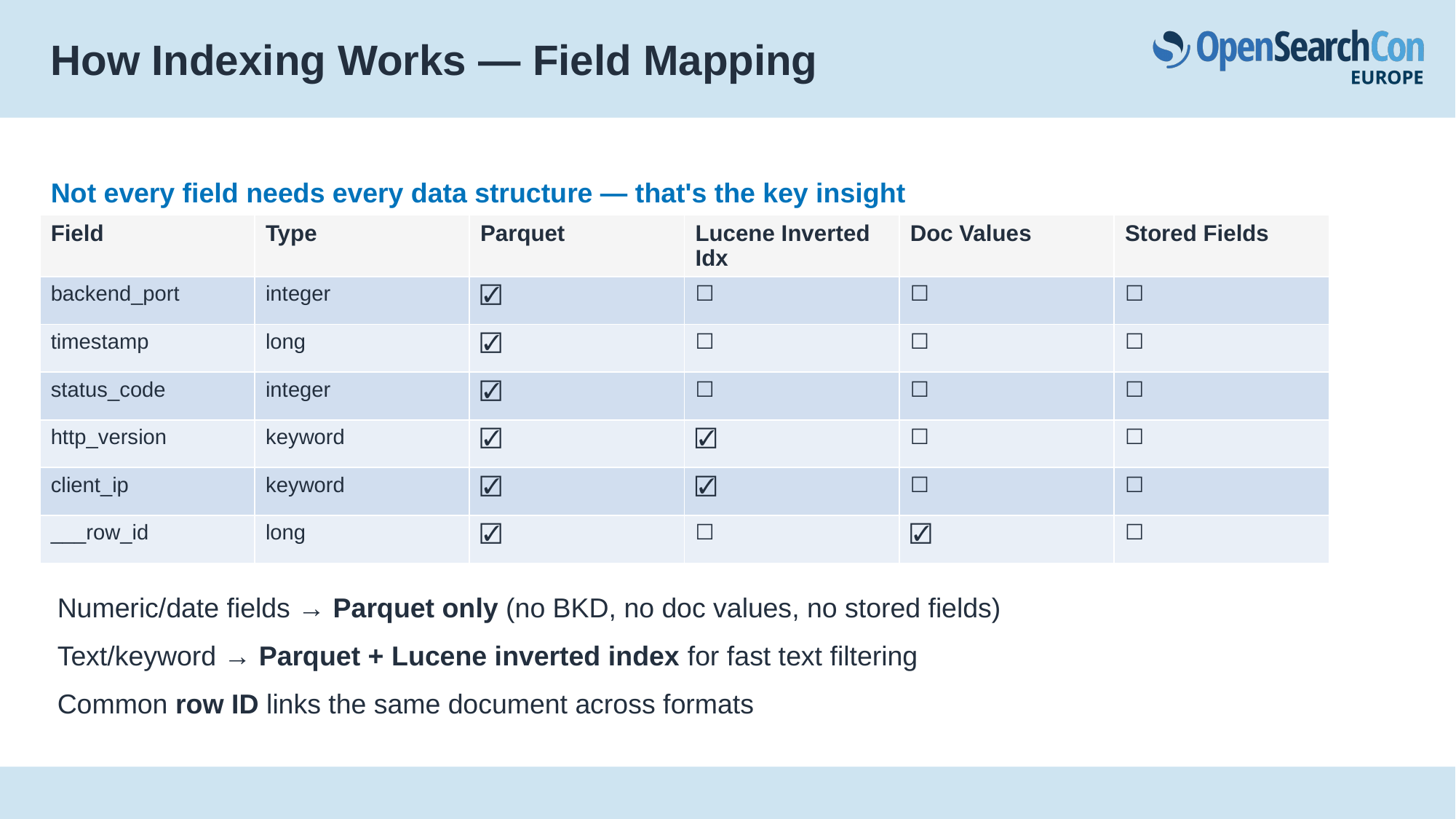

# How Indexing Works — Field Mapping
Not every field needs every data structure — that's the key insight
| Field | Type | Parquet | Lucene Inverted Idx | Doc Values | Stored Fields |
| --- | --- | --- | --- | --- | --- |
| backend\_port | integer | ☑ | ☐ | ☐ | ☐ |
| timestamp | long | ☑ | ☐ | ☐ | ☐ |
| status\_code | integer | ☑ | ☐ | ☐ | ☐ |
| http\_version | keyword | ☑ | ☑ | ☐ | ☐ |
| client\_ip | keyword | ☑ | ☑ | ☐ | ☐ |
| \_\_\_row\_id | long | ☑ | ☐ | ☑ | ☐ |
Numeric/date fields → Parquet only (no BKD, no doc values, no stored fields)
Text/keyword → Parquet + Lucene inverted index for fast text filtering
Common row ID links the same document across formats